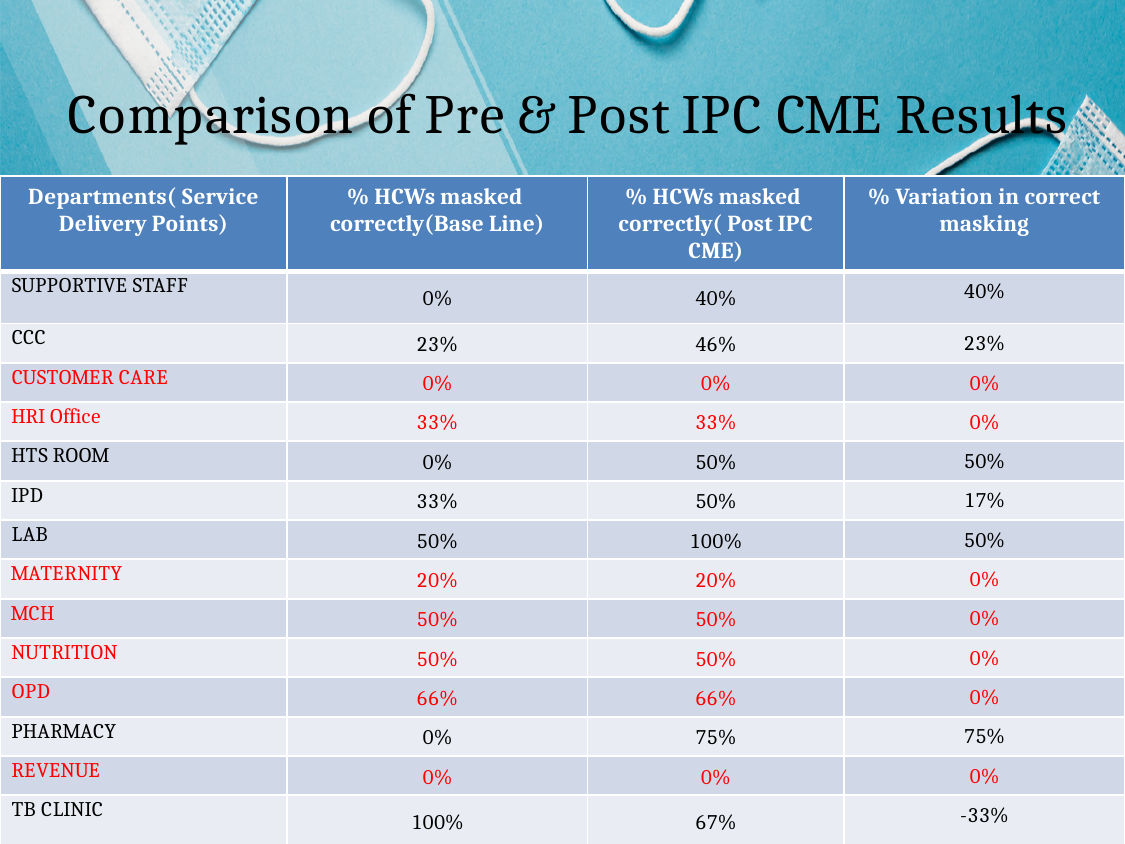

# Comparison of Pre & Post IPC CME Results
| Departments( Service Delivery Points) | % HCWs masked correctly(Base Line) | % HCWs masked correctly( Post IPC CME) | % Variation in correct masking |
| --- | --- | --- | --- |
| SUPPORTIVE STAFF | 0% | 40% | 40% |
| CCC | 23% | 46% | 23% |
| CUSTOMER CARE | 0% | 0% | 0% |
| HRI Office | 33% | 33% | 0% |
| HTS ROOM | 0% | 50% | 50% |
| IPD | 33% | 50% | 17% |
| LAB | 50% | 100% | 50% |
| MATERNITY | 20% | 20% | 0% |
| MCH | 50% | 50% | 0% |
| NUTRITION | 50% | 50% | 0% |
| OPD | 66% | 66% | 0% |
| PHARMACY | 0% | 75% | 75% |
| REVENUE | 0% | 0% | 0% |
| TB CLINIC | 100% | 67% | -33% |